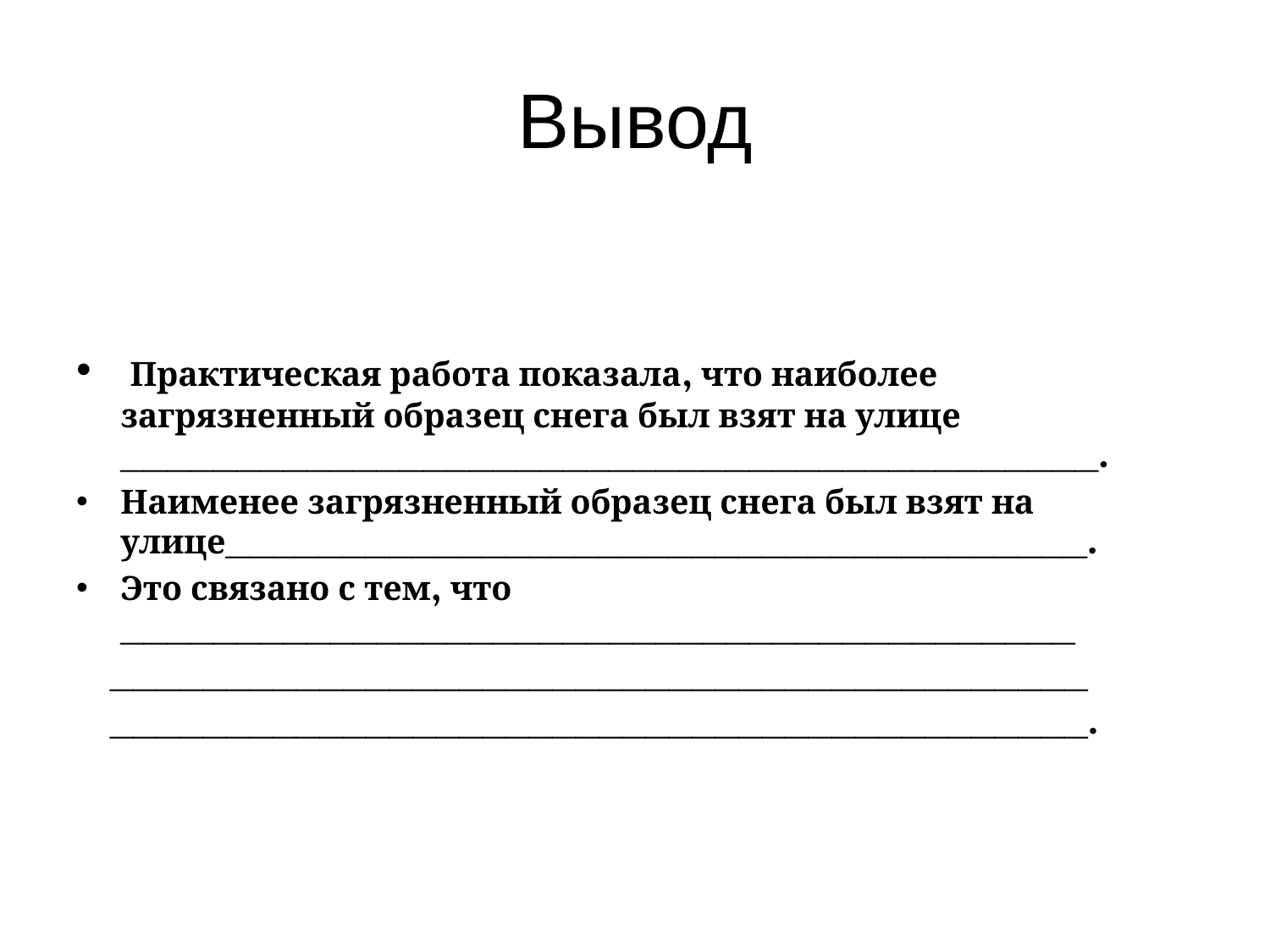

# Вывод
 Практическая работа показала, что наиболее загрязненный образец снега был взят на улице __________________________________________.
Наименее загрязненный образец снега был взят на улице_____________________________________.
Это связано с тем, что _________________________________________
    __________________________________________
    __________________________________________.